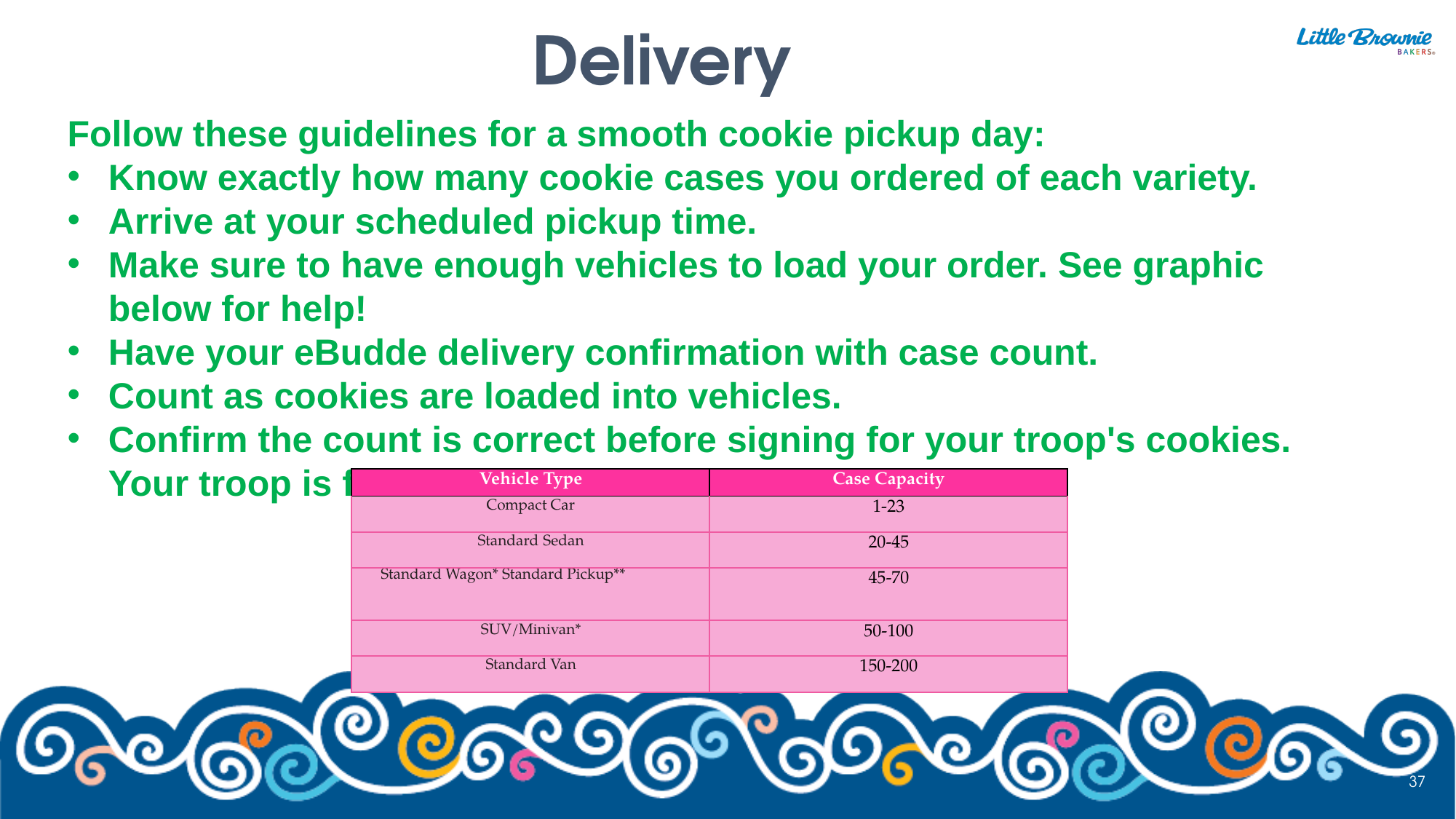

# Delivery
Follow these guidelines for a smooth cookie pickup day:
Know exactly how many cookie cases you ordered of each variety.
Arrive at your scheduled pickup time.
Make sure to have enough vehicles to load your order. See graphic below for help!
Have your eBudde delivery confirmation with case count.
Count as cookies are loaded into vehicles.
Confirm the count is correct before signing for your troop's cookies. Your troop is financially responsible for these cookies.
| Vehicle Type | Case Capacity |
| --- | --- |
| Compact Car | 1-23 |
| Standard Sedan | 20-45 |
| Standard Wagon\* Standard Pickup\*\* | 45-70 |
| SUV/Minivan\* | 50-100 |
| Standard Van | 150-200 |